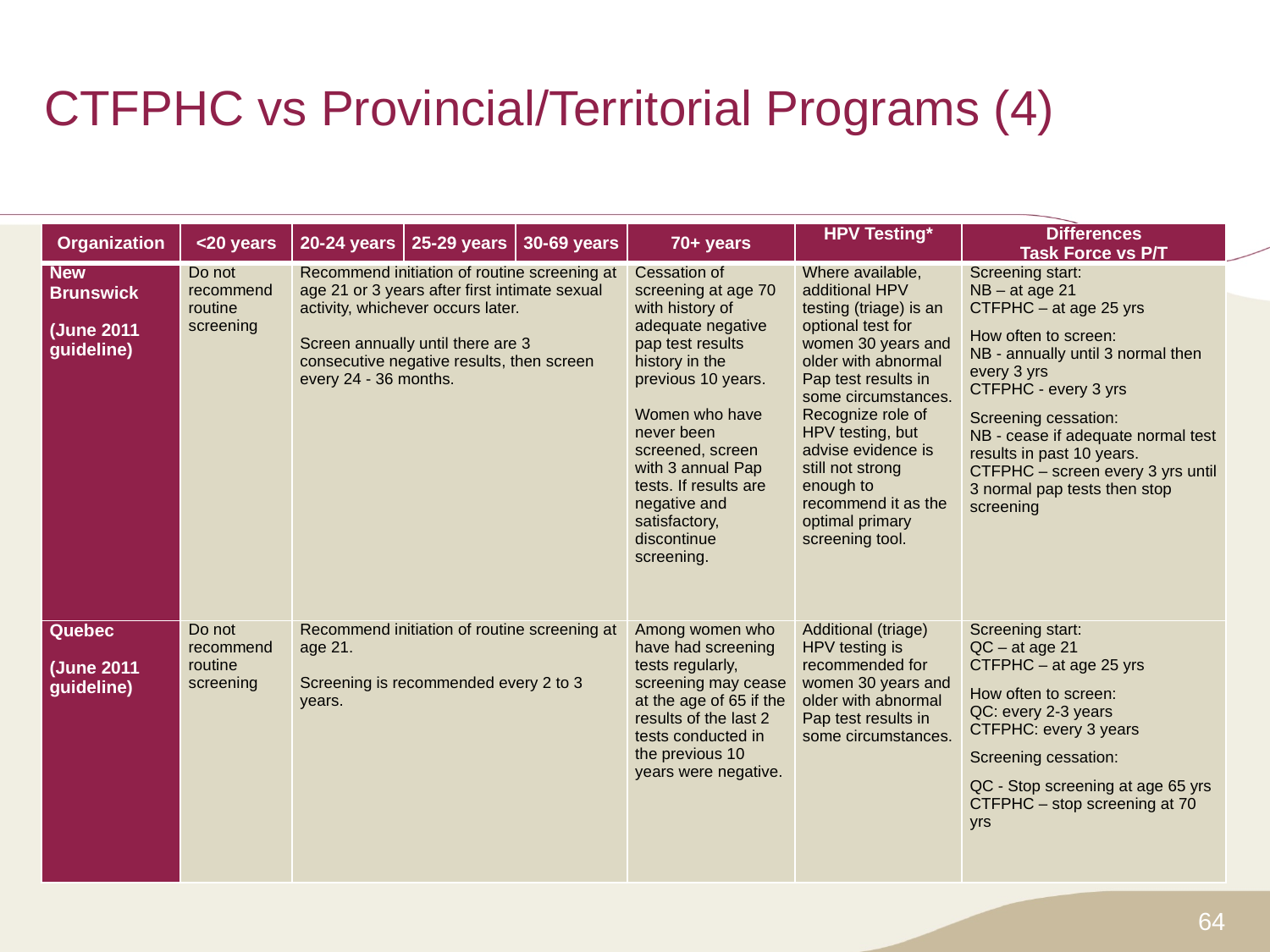

# CTFPHC vs Provincial/Territorial Programs (4)
| Organization | <20 years | 20-24 years | 25-29 years | 30-69 years | 70+ years | HPV Testing\* | Differences Task Force vs P/T |
| --- | --- | --- | --- | --- | --- | --- | --- |
| New Brunswick (June 2011 guideline) | Do not recommend routine screening | Recommend initiation of routine screening at age 21 or 3 years after first intimate sexual activity, whichever occurs later. Screen annually until there are 3 consecutive negative results, then screen every 24 - 36 months. |  |  | Cessation of screening at age 70 with history of adequate negative pap test results history in the previous 10 years. Women who have never been screened, screen with 3 annual Pap tests. If results are negative and satisfactory, discontinue screening. | Where available, additional HPV testing (triage) is an optional test for women 30 years and older with abnormal Pap test results in some circumstances. Recognize role of HPV testing, but advise evidence is still not strong enough to recommend it as the optimal primary screening tool. | Screening start: NB – at age 21 CTFPHC – at age 25 yrs How often to screen: NB - annually until 3 normal then every 3 yrs CTFPHC - every 3 yrs Screening cessation: NB - cease if adequate normal test results in past 10 years. CTFPHC – screen every 3 yrs until 3 normal pap tests then stop screening |
| Quebec (June 2011 guideline) | Do not recommend routine screening | Recommend initiation of routine screening at age 21.   Screening is recommended every 2 to 3 years. |  |  | Among women who have had screening tests regularly, screening may cease at the age of 65 if the results of the last 2 tests conducted in the previous 10 years were negative. | Additional (triage) HPV testing is recommended for women 30 years and older with abnormal Pap test results in some circumstances. | Screening start: QC – at age 21 CTFPHC – at age 25 yrs How often to screen: QC: every 2-3 years CTFPHC: every 3 years Screening cessation: QC - Stop screening at age 65 yrs CTFPHC – stop screening at 70 yrs |
64